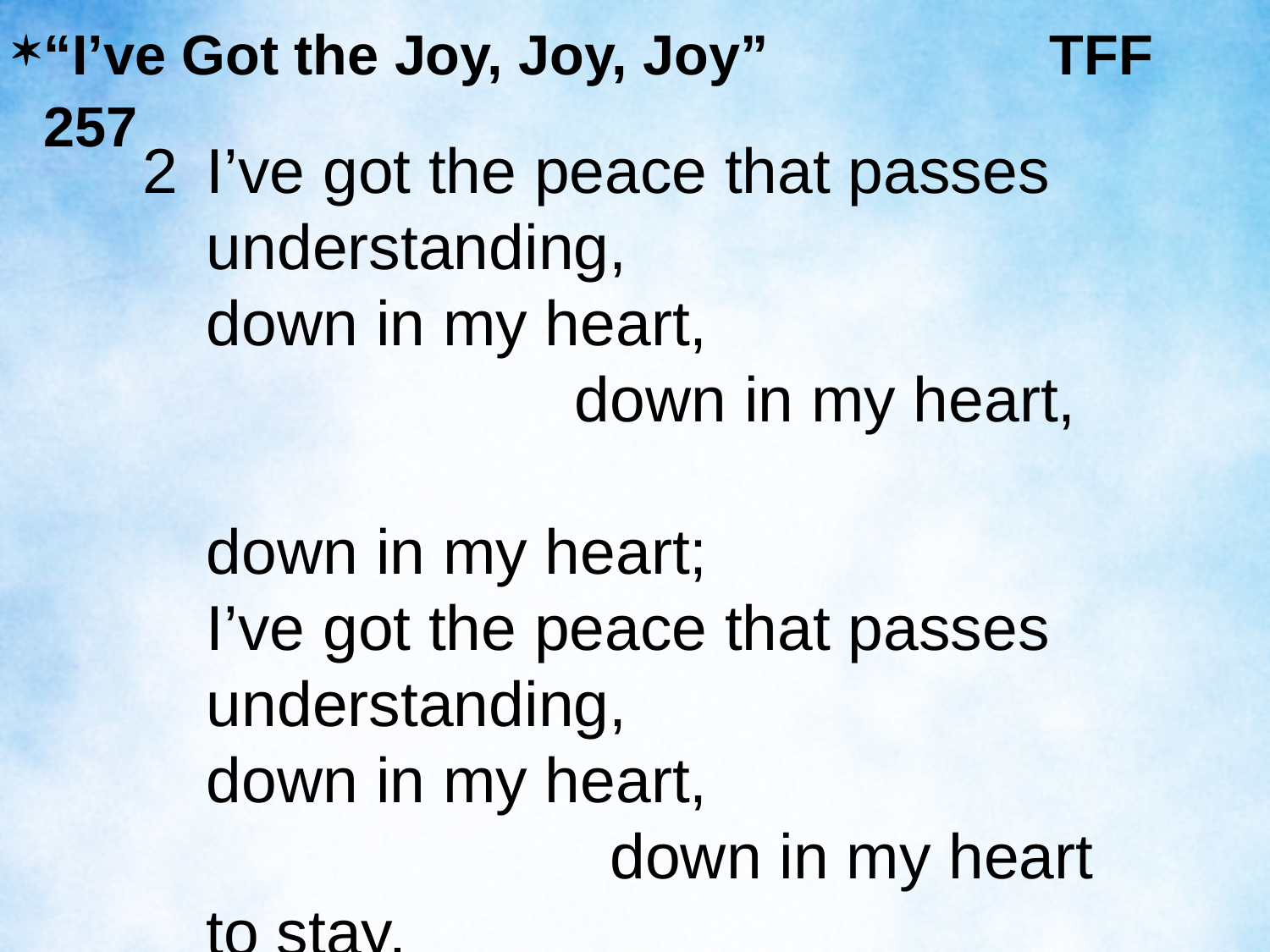

“I’ve Got the Joy, Joy, Joy”                  TFF 257
2	I’ve got the peace that passes understanding,
	down in my heart,                                             down in my heart,                                               down in my heart;
	I’ve got the peace that passes understanding,
	down in my heart,                                               down in my heart to stay.